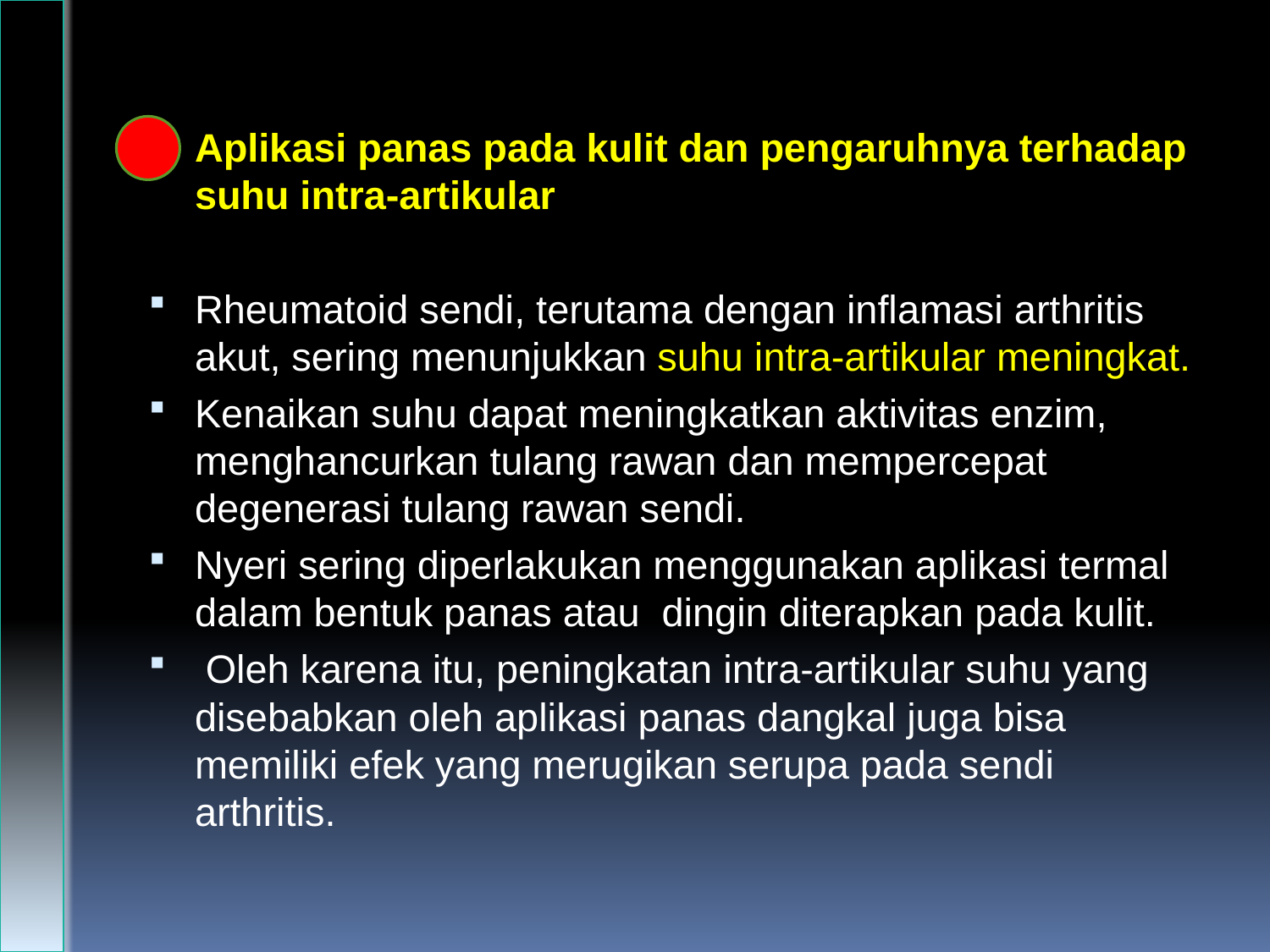

Aplikasi panas pada kulit dan pengaruhnya terhadap suhu intra-artikular

Rheumatoid sendi, terutama dengan inflamasi arthritis akut, sering menunjukkan suhu intra-artikular meningkat.
Kenaikan suhu dapat meningkatkan aktivitas enzim, menghancurkan tulang rawan dan mempercepat degenerasi tulang rawan sendi.
Nyeri sering diperlakukan menggunakan aplikasi termal dalam bentuk panas atau  dingin diterapkan pada kulit.
 Oleh karena itu, peningkatan intra-artikular suhu yang disebabkan oleh aplikasi panas dangkal juga bisa memiliki efek yang merugikan serupa pada sendi arthritis.